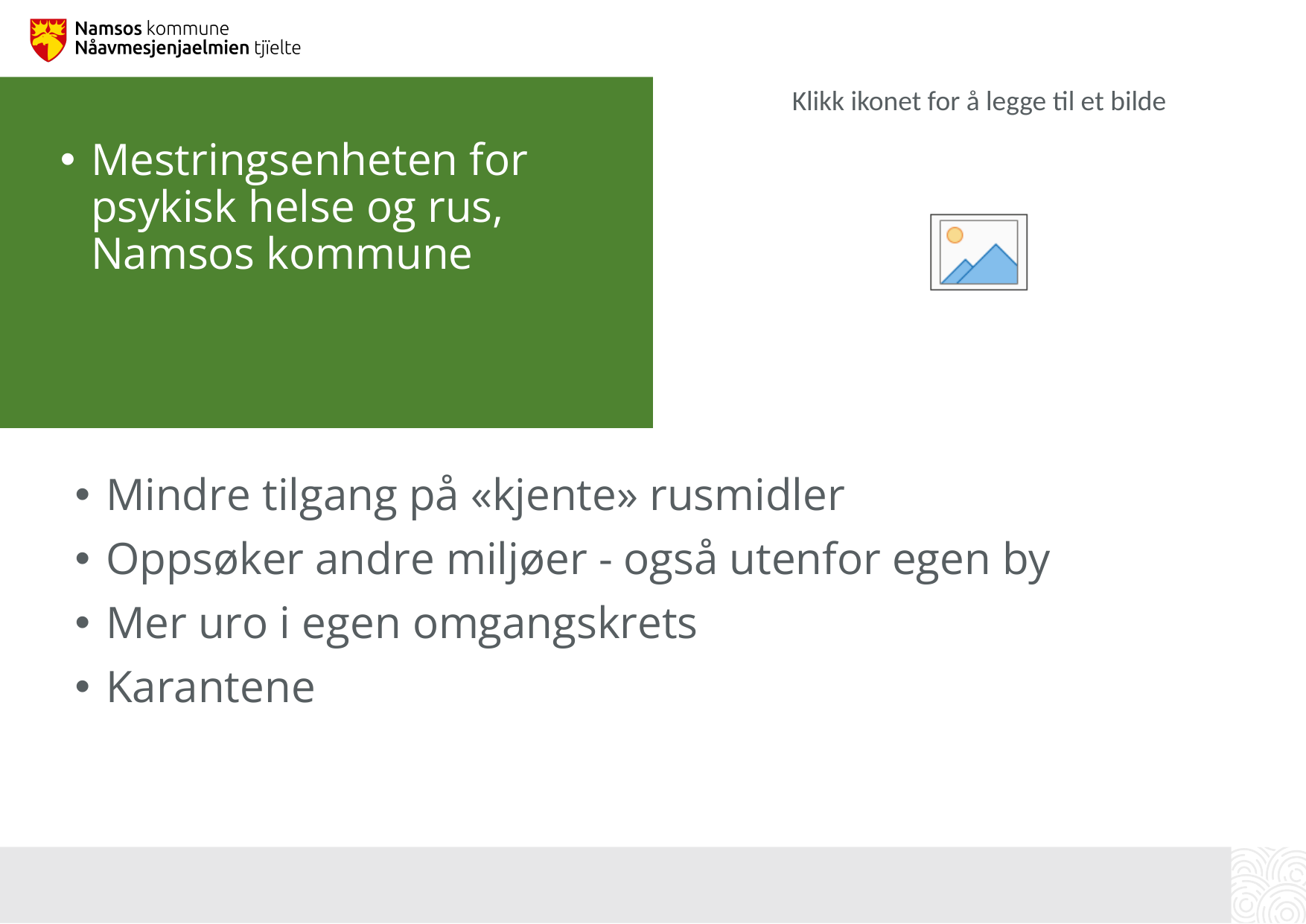

Mestringsenheten for psykisk helse og rus, Namsos kommune
Mindre tilgang på «kjente» rusmidler
Oppsøker andre miljøer - også utenfor egen by
Mer uro i egen omgangskrets
Karantene